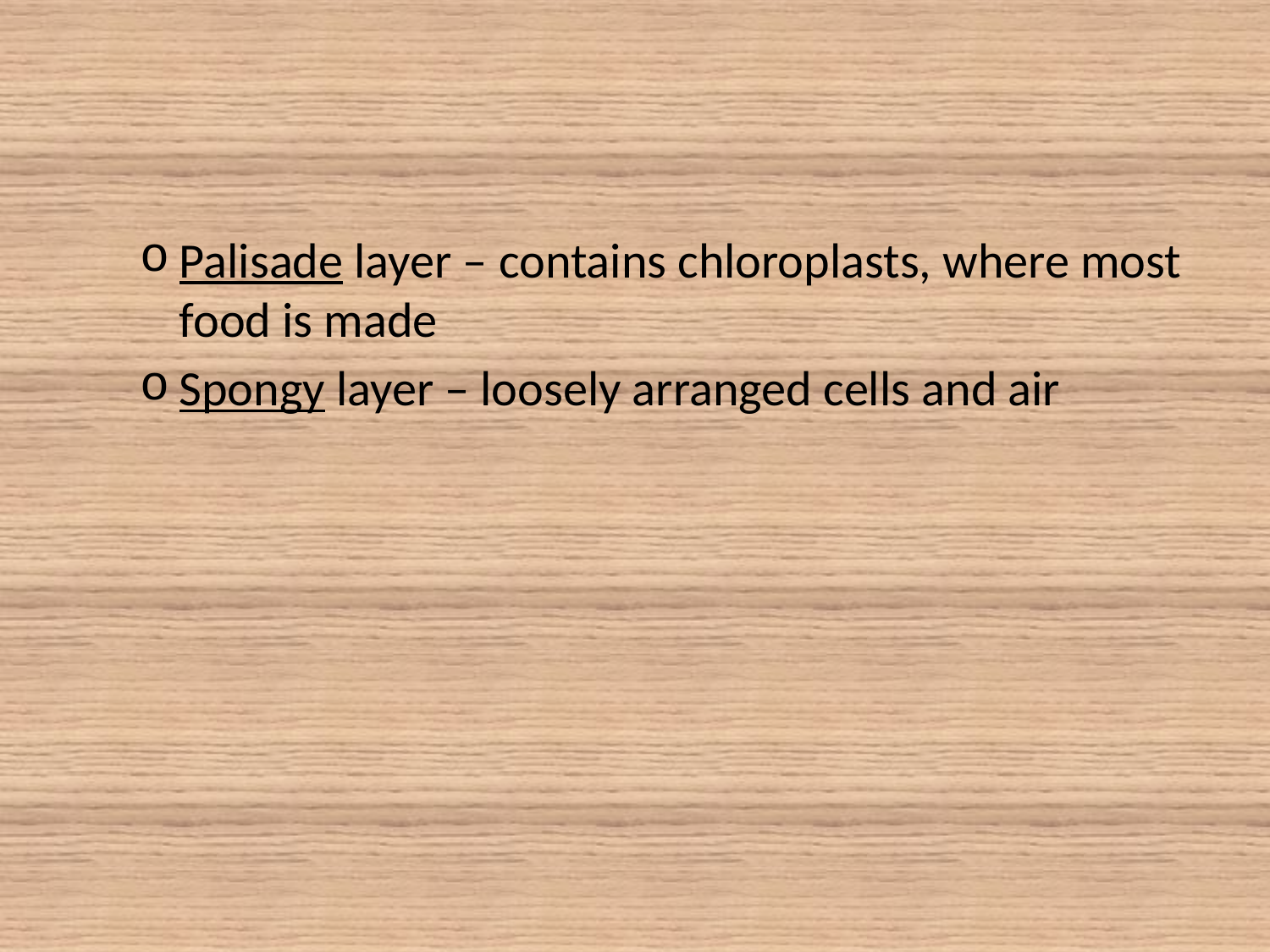

#
Palisade layer – contains chloroplasts, where most food is made
Spongy layer – loosely arranged cells and air